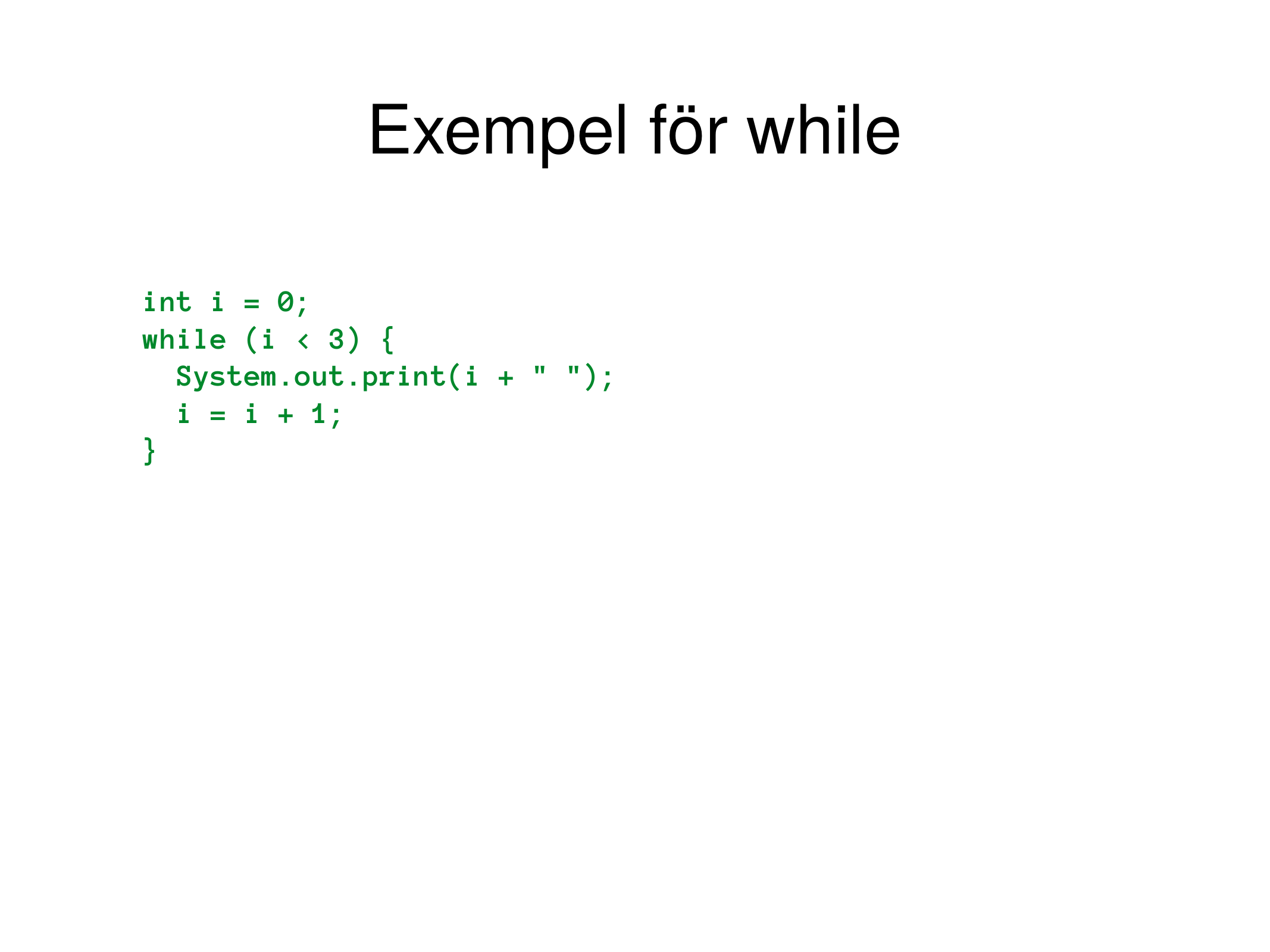

Exempel för while
int i = 0;
while (i < 3) {
  System.out.print(i + " ");
  i = i + 1;
}